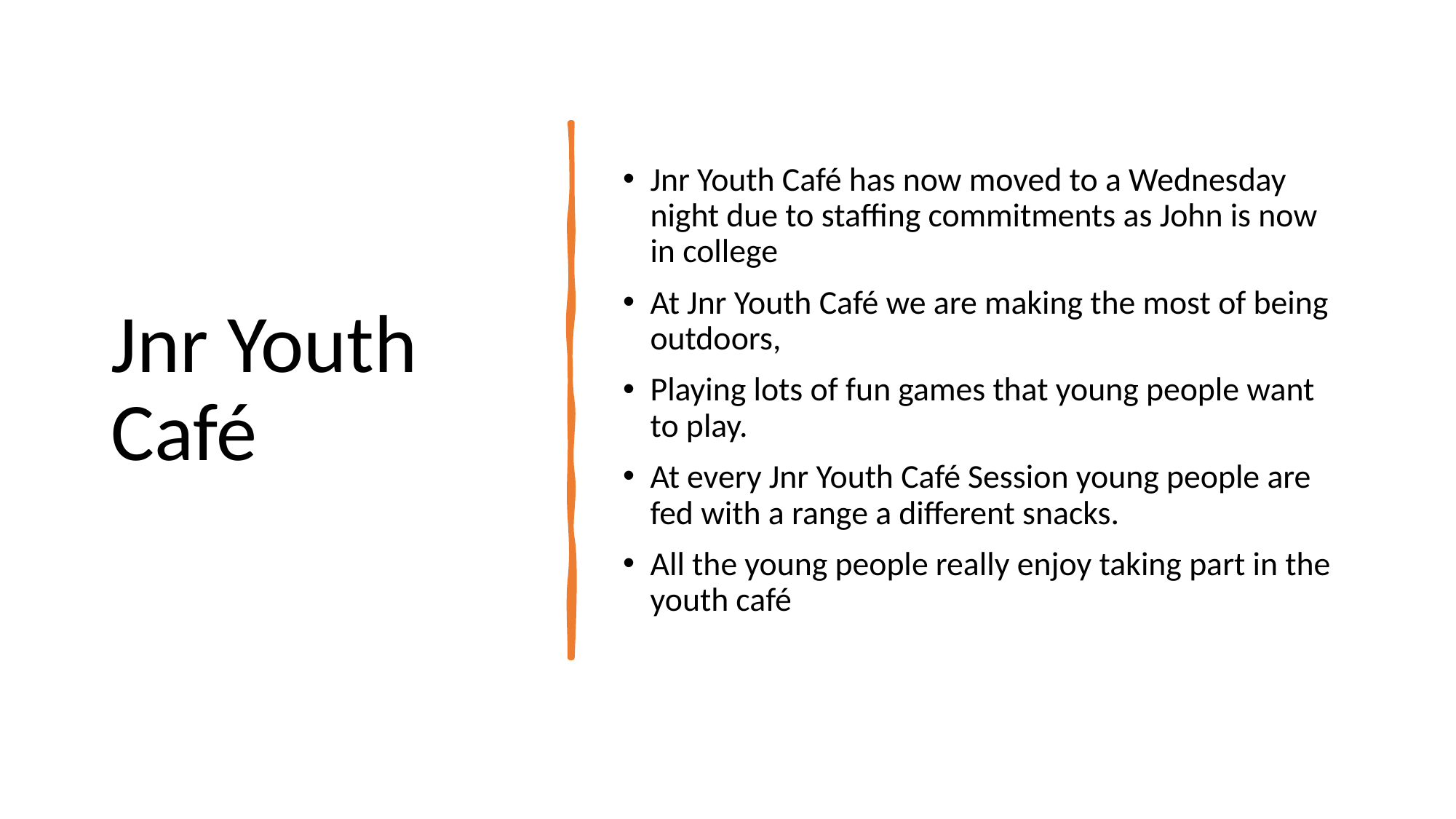

# Jnr Youth Café
Jnr Youth Café has now moved to a Wednesday night due to staffing commitments as John is now in college
At Jnr Youth Café we are making the most of being outdoors,
Playing lots of fun games that young people want to play.
At every Jnr Youth Café Session young people are fed with a range a different snacks.
All the young people really enjoy taking part in the youth café